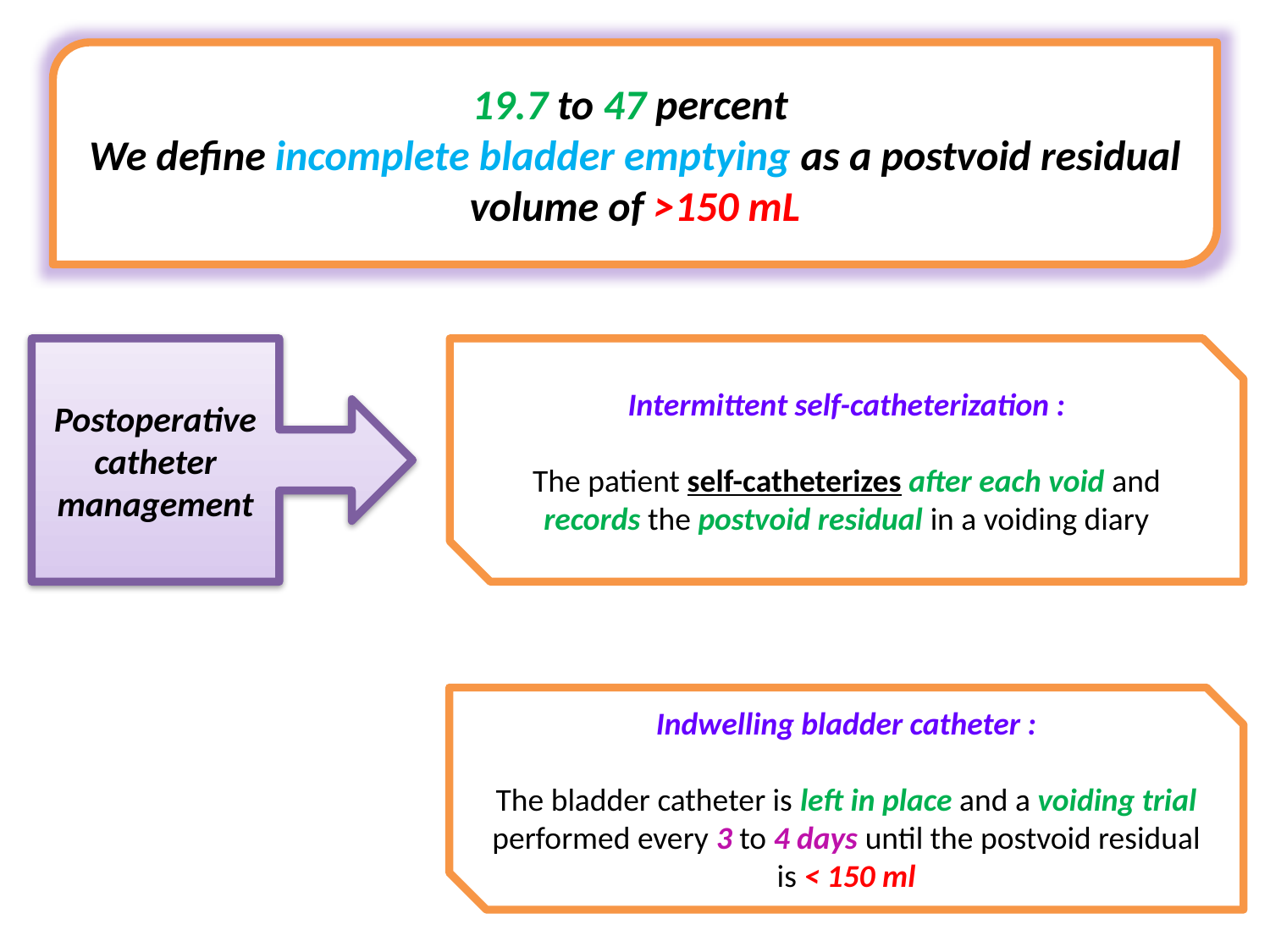

19.7 to 47 percent
We define incomplete bladder emptying as a postvoid residual volume of >150 mL
Postoperative catheter management
Intermittent self-catheterization :

The patient self-catheterizes after each void and records the postvoid residual in a voiding diary
Indwelling bladder catheter :

The bladder catheter is left in place and a voiding trial performed every 3 to 4 days until the postvoid residual is < 150 ml